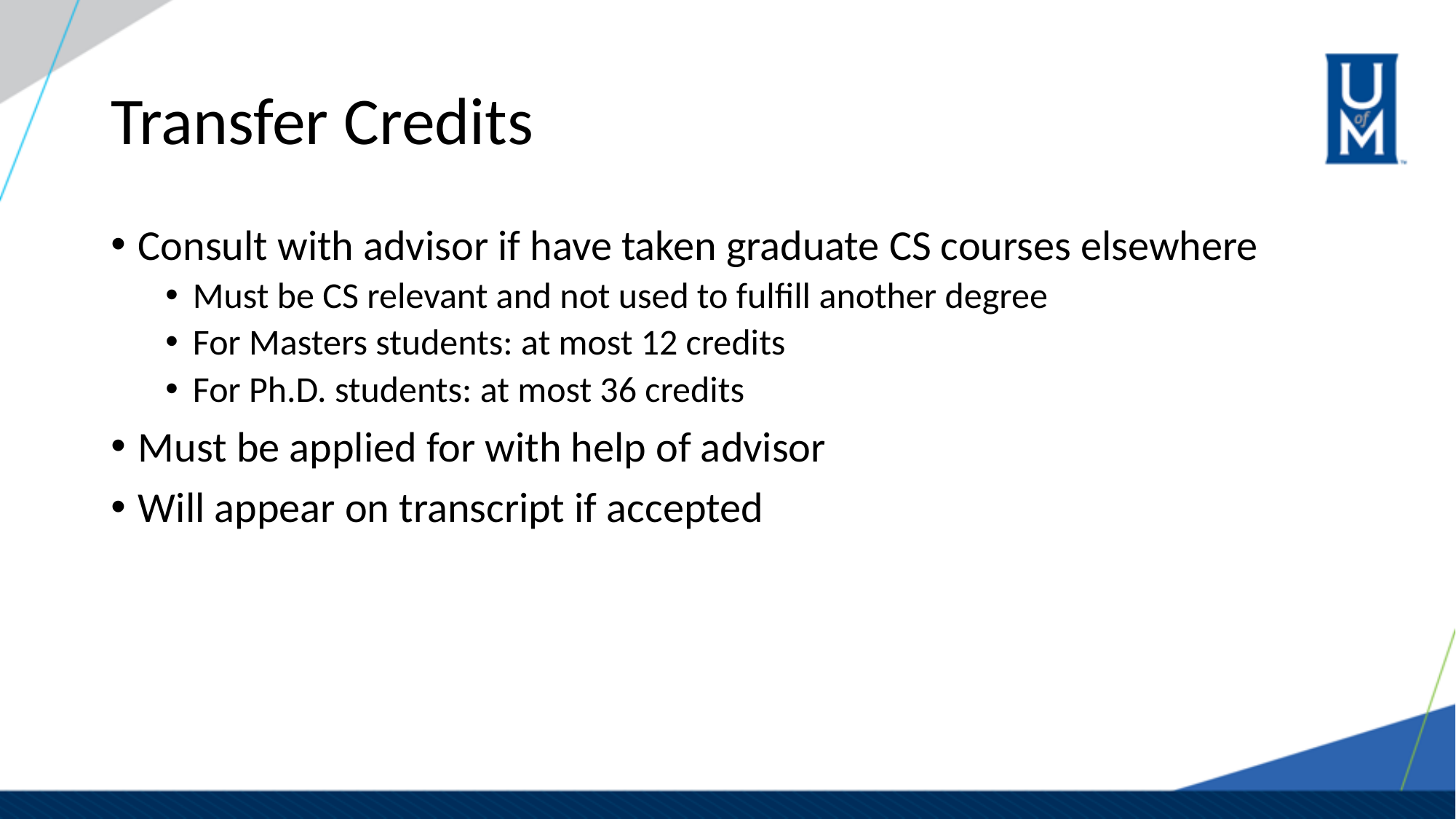

# Transfer Credits
Consult with advisor if have taken graduate CS courses elsewhere
Must be CS relevant and not used to fulfill another degree
For Masters students: at most 12 credits
For Ph.D. students: at most 36 credits
Must be applied for with help of advisor
Will appear on transcript if accepted